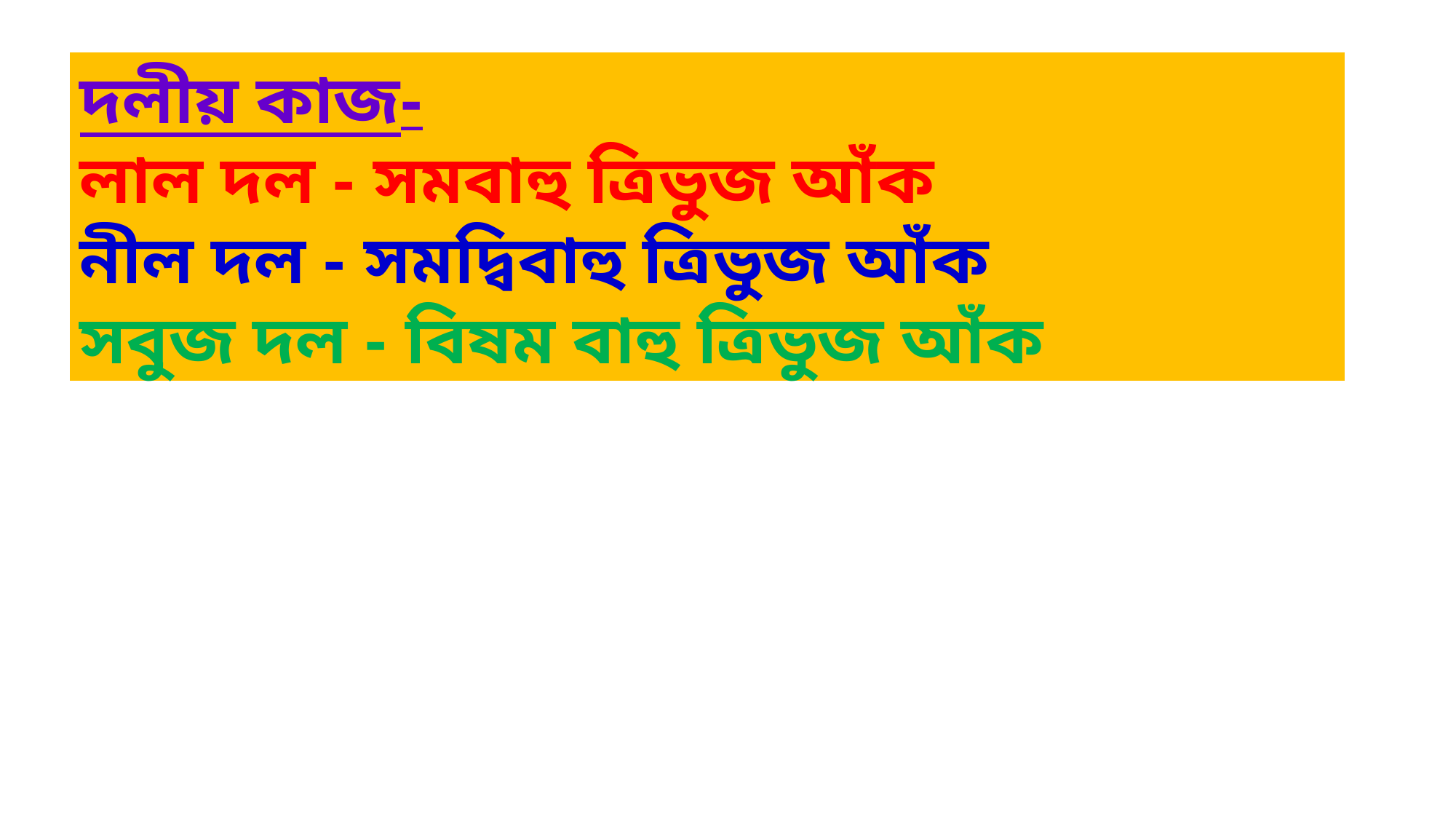

দলীয় কাজ-
লাল দল - সমবাহু ত্রিভুজ আঁক
নীল দল - সমদ্বিবাহু ত্রিভুজ আঁক
সবুজ দল - বিষম বাহু ত্রিভুজ আঁক